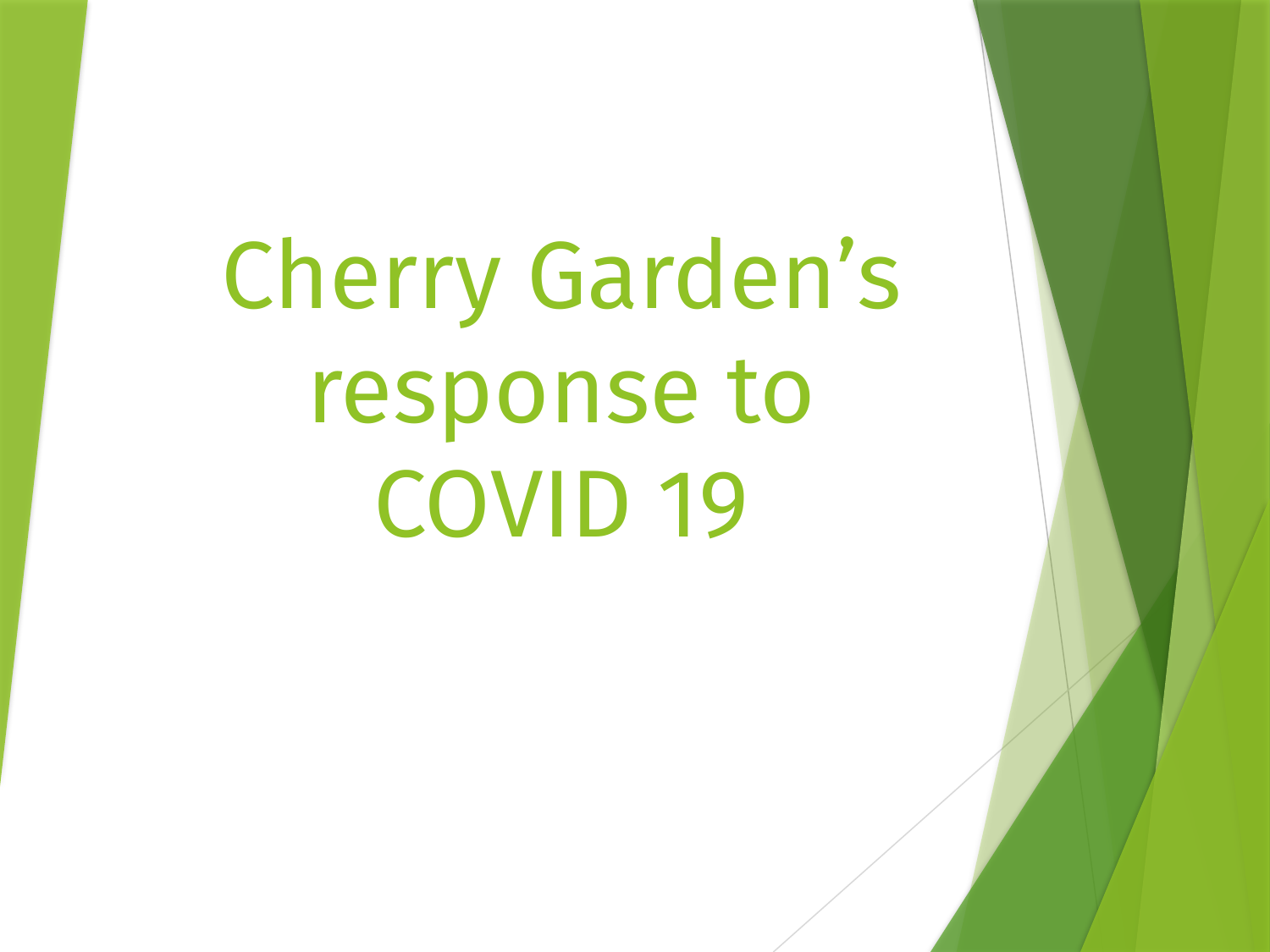

# Cherry Garden’s response to COVID 19